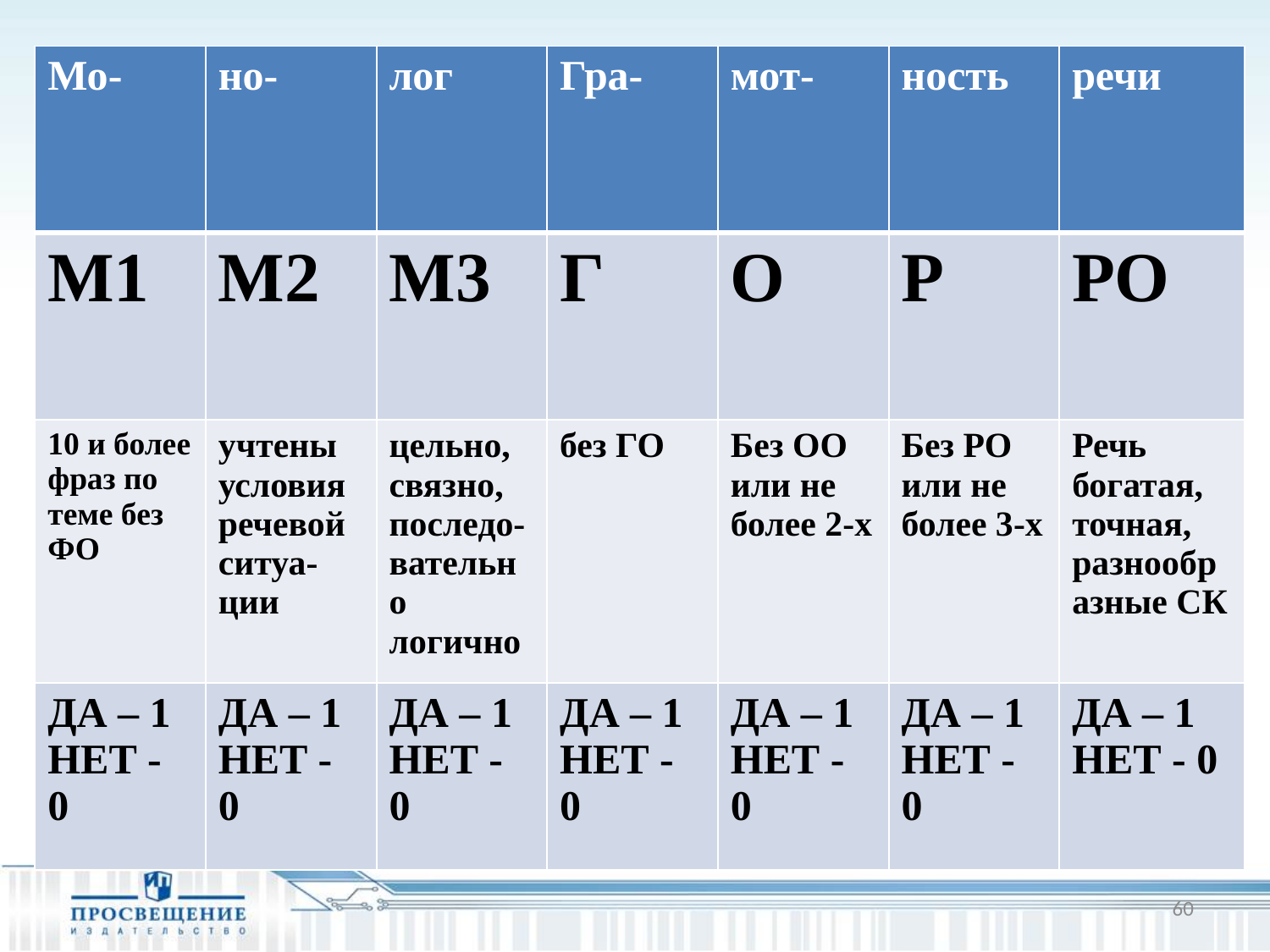

| Мо- | но- | лог | Гра- | мот- | ность | речи |
| --- | --- | --- | --- | --- | --- | --- |
| М1 | М2 | М3 | Г | О | Р | РО |
| 10 и более фраз по теме без ФО | учтены условия речевой ситуа- ции | цельно, связно, последо- вательно логично | без ГО | Без ОО или не более 2-х | Без РО или не более 3-х | Речь богатая, точная, разнообразные СК |
| ДА – 1 НЕТ - 0 | ДА – 1 НЕТ - 0 | ДА – 1 НЕТ - 0 | ДА – 1 НЕТ - 0 | ДА – 1 НЕТ - 0 | ДА – 1 НЕТ - 0 | ДА – 1 НЕТ - 0 |

60